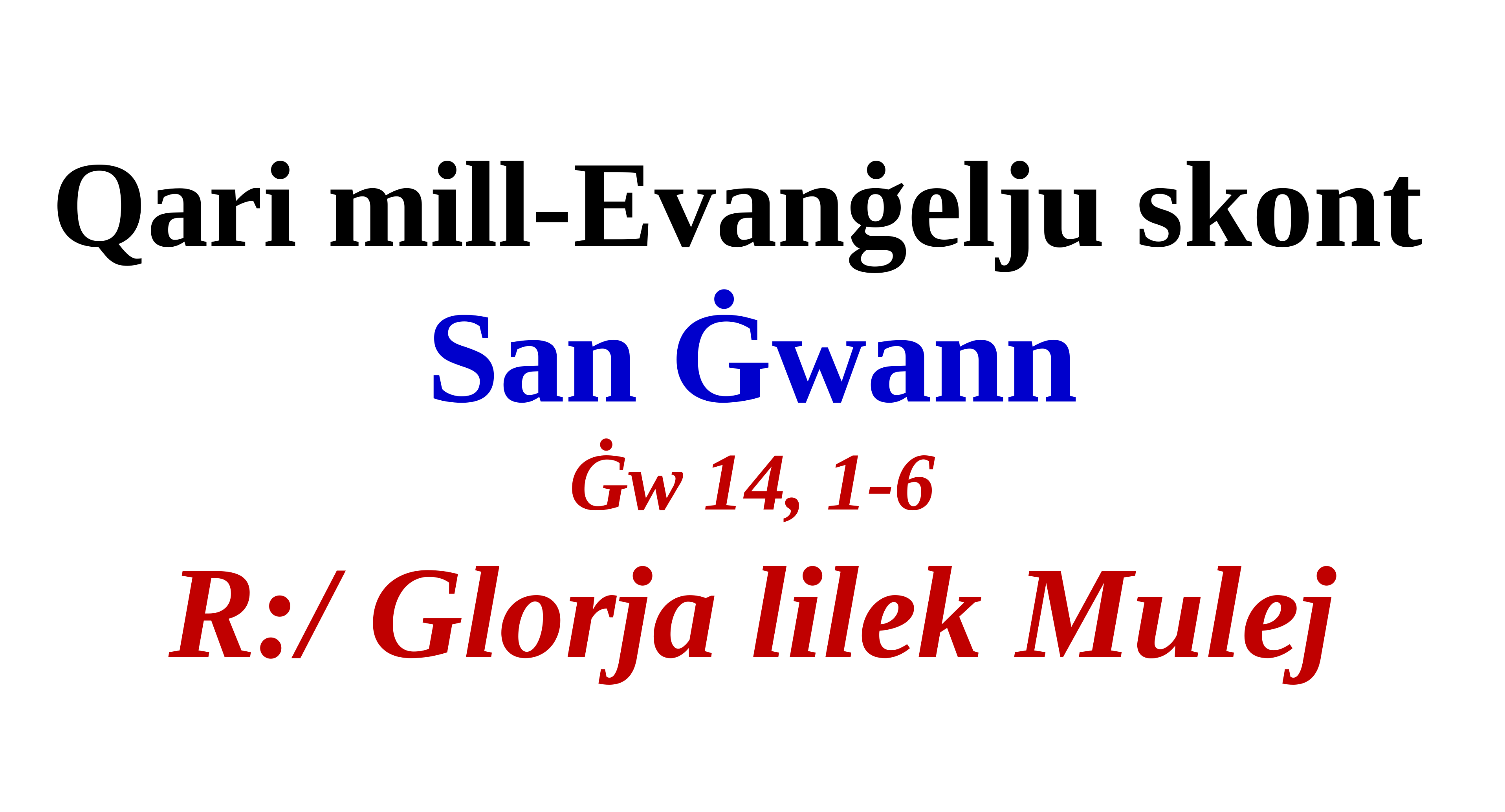

Qari mill-Evanġelju skont
San Ġwann
Ġw 14, 1-6
R:/ Glorja lilek Mulej